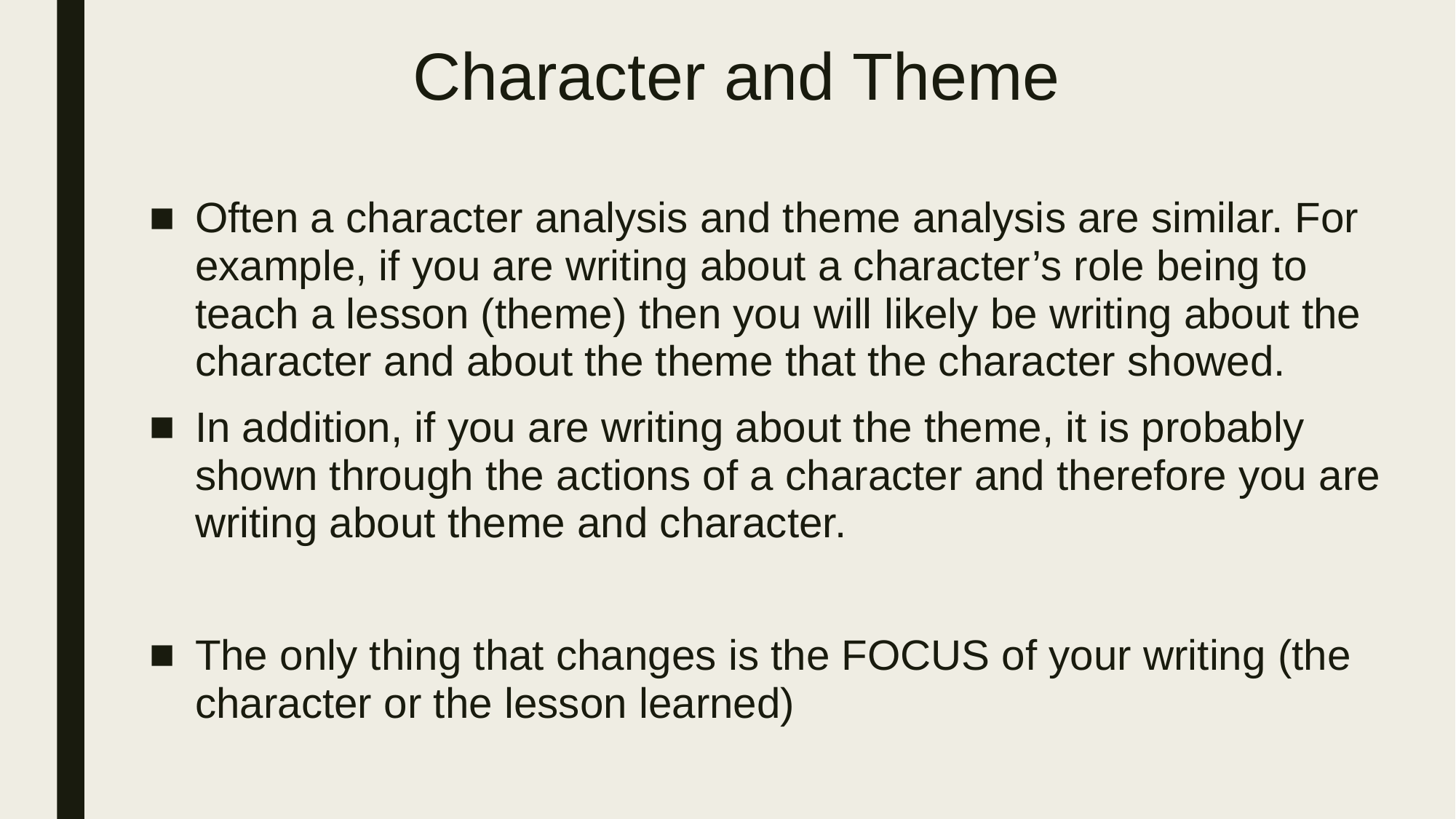

# Character and Theme
Often a character analysis and theme analysis are similar. For example, if you are writing about a character’s role being to teach a lesson (theme) then you will likely be writing about the character and about the theme that the character showed.
In addition, if you are writing about the theme, it is probably shown through the actions of a character and therefore you are writing about theme and character.

The only thing that changes is the FOCUS of your writing (the character or the lesson learned)